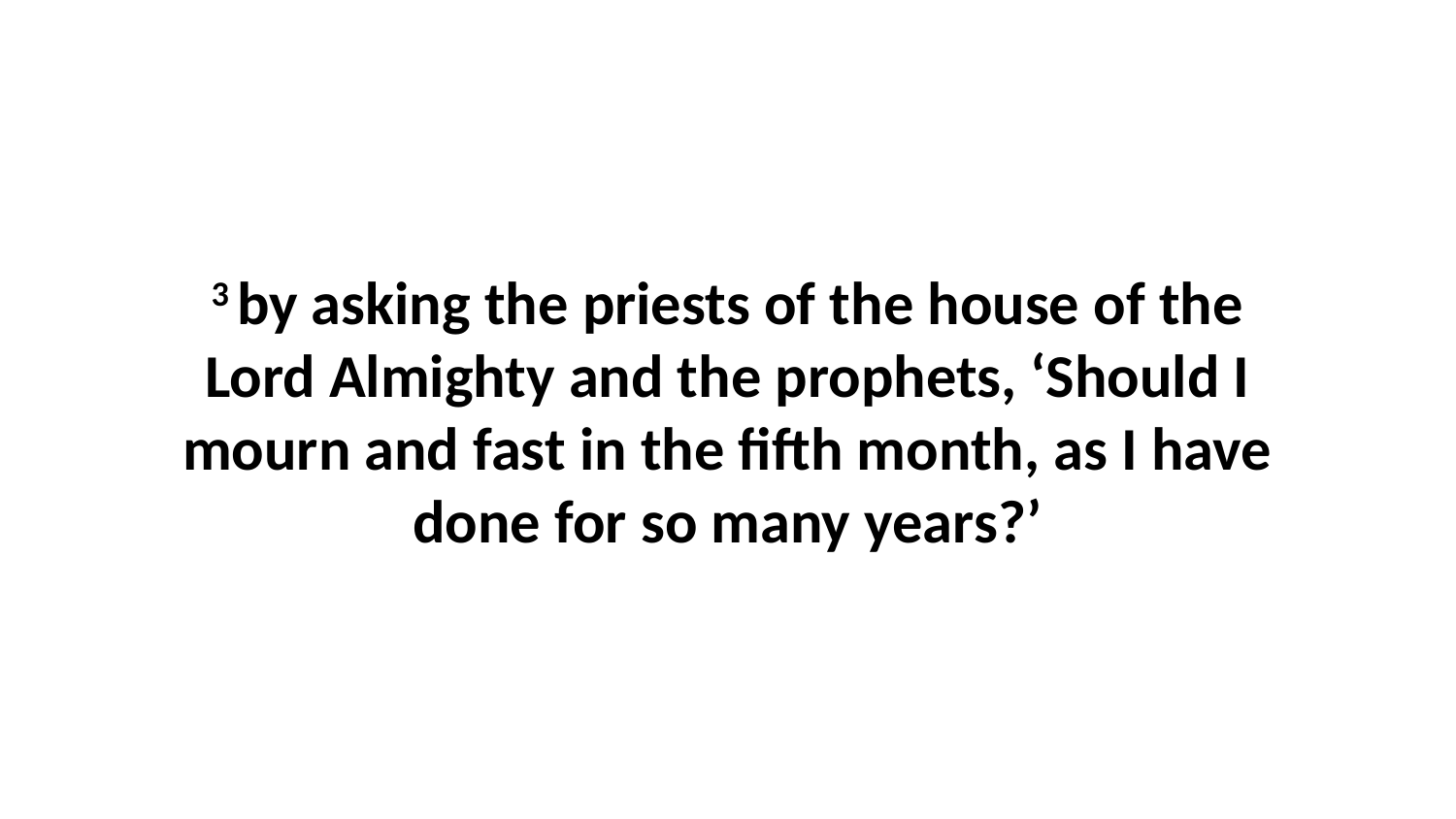

3 by asking the priests of the house of the Lord Almighty and the prophets, ‘Should I mourn and fast in the fifth month, as I have done for so many years?’